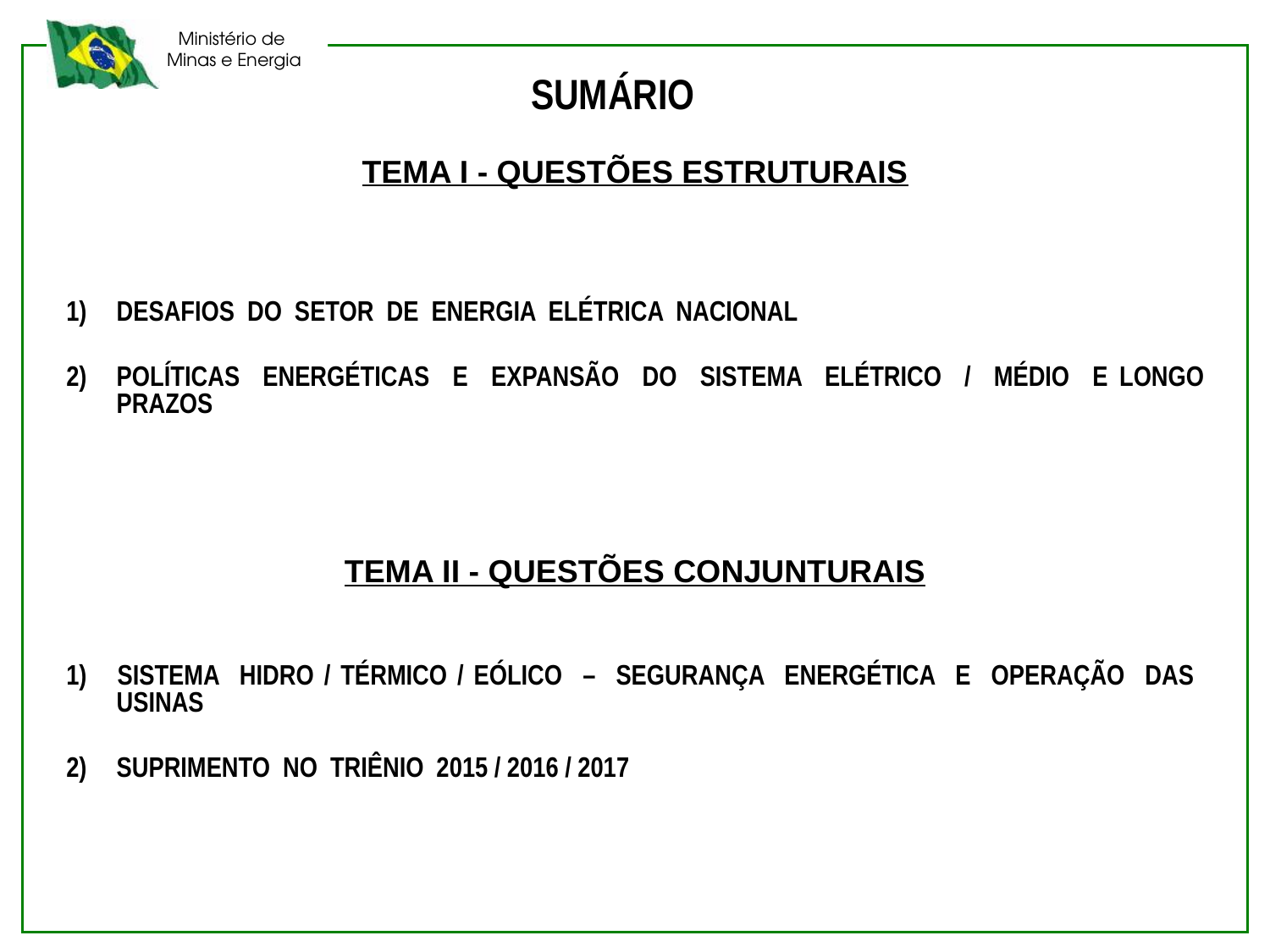

SUMÁRIO
TEMA I - QUESTÕES ESTRUTURAIS

1)	DESAFIOS  DO  SETOR  DE  ENERGIA  ELÉTRICA  NACIONAL

POLÍTICAS  ENERGÉTICAS  E  EXPANSÃO  DO  SISTEMA  ELÉTRICO  /  MÉDIO  E LONGO PRAZOS

TEMA II - QUESTÕES CONJUNTURAIS
1)   SISTEMA  HIDRO / TÉRMICO / EÓLICO  –  SEGURANÇA  ENERGÉTICA  E  OPERAÇÃO  DAS  USINAS

SUPRIMENTO  NO  TRIÊNIO  2015 / 2016 / 2017